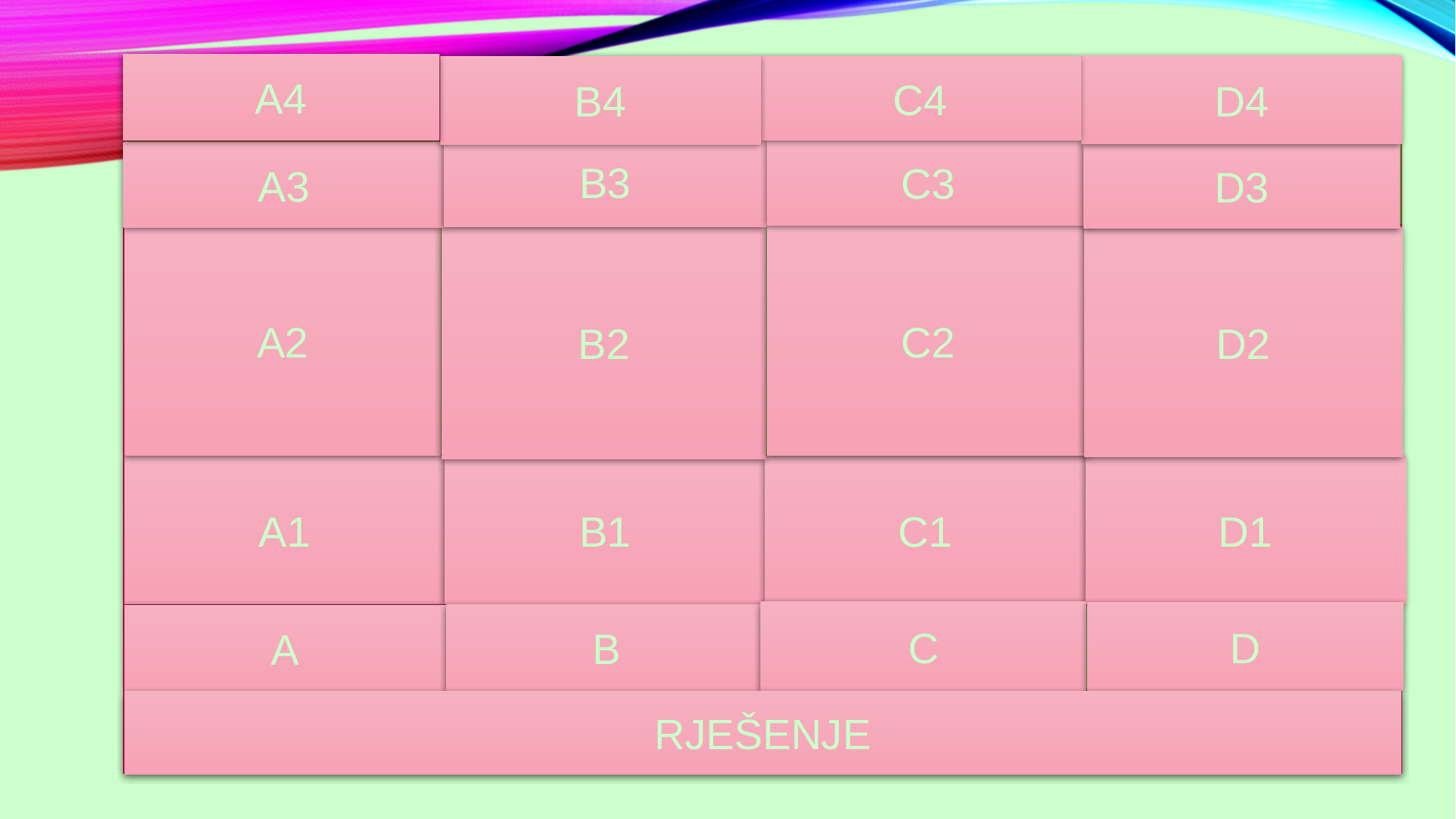

A4
D4
B4
C4
| London | čile | Cho oyu | amazona |
| --- | --- | --- | --- |
| beč | andora | makalu | nil |
| Rio de janeiro | tunis | Mount everest | Rio grande |
| paris | mexico | gasherbrum | mississippi |
| grad | država | planina | rijeka |
| svijet |  |  |  |
B3
C3
A3
D3
B2
A2
C2
D2
A1
B1
C1
D1
C
D
B
A
RJEŠENJE